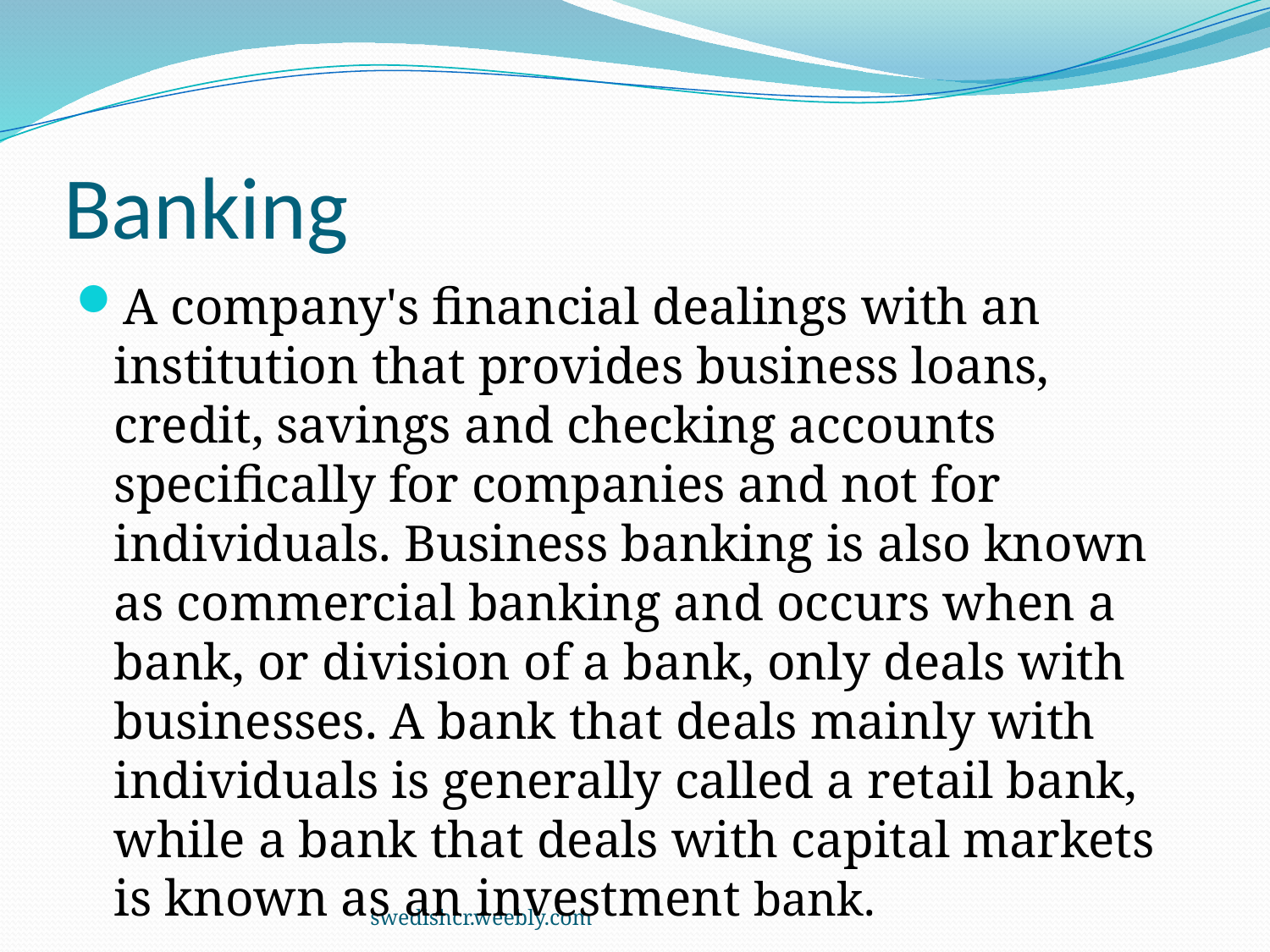

# Banking
A company's financial dealings with an institution that provides business loans, credit, savings and checking accounts specifically for companies and not for individuals. Business banking is also known as commercial banking and occurs when a bank, or division of a bank, only deals with businesses. A bank that deals mainly with individuals is generally called a retail bank, while a bank that deals with capital markets is known as an investment bank.

swedishcr.weebly.com